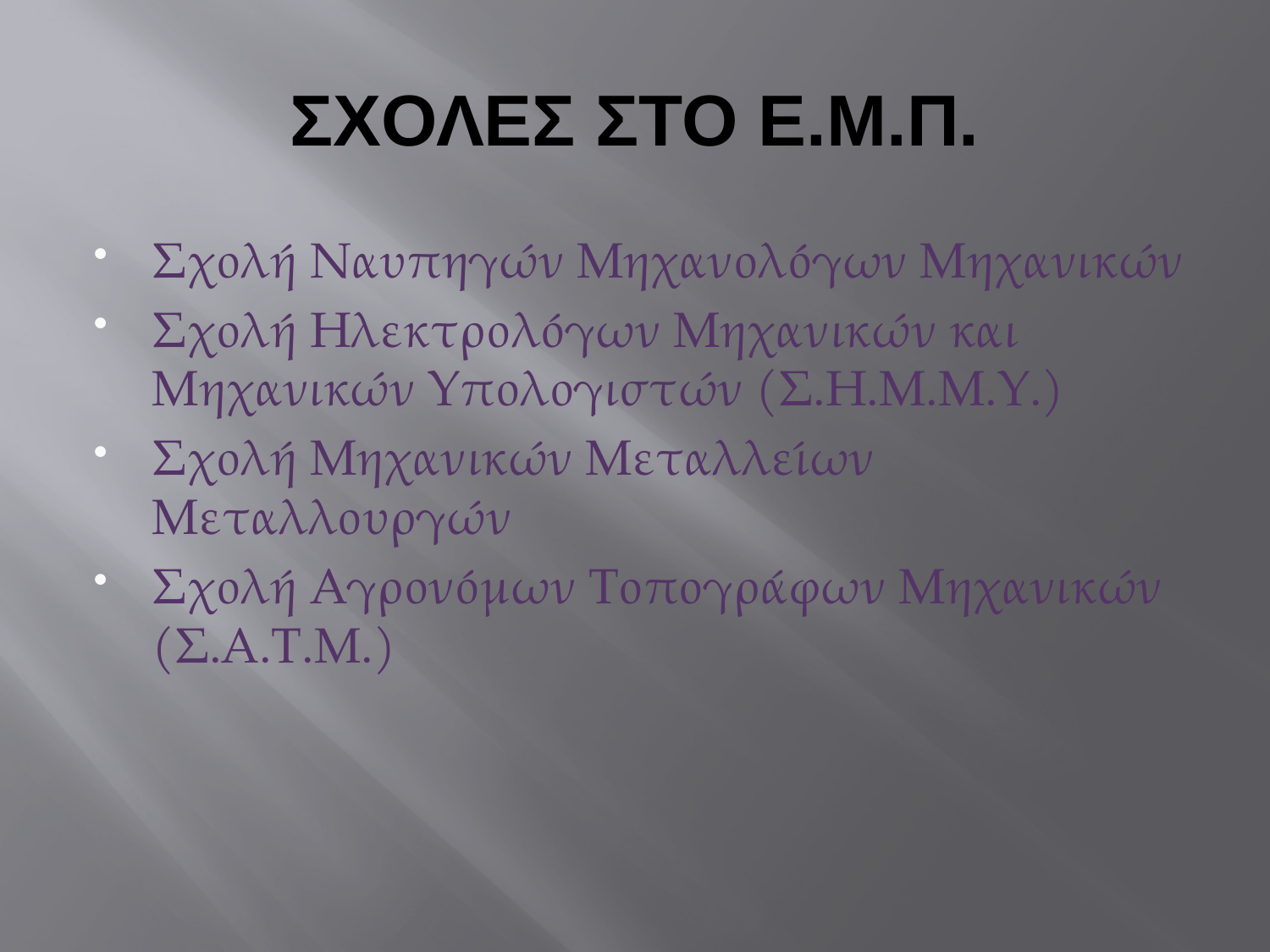

# ΣΧΟΛΕΣ ΣΤΟ Ε.Μ.Π.
Σχολή Ναυπηγών Μηχανολόγων Μηχανικών
Σχολή Ηλεκτρολόγων Μηχανικών και Μηχανικών Υπολογιστών (Σ.Η.Μ.Μ.Υ.)
Σχολή Μηχανικών Μεταλλείων Μεταλλουργών
Σχολή Αγρονόμων Τοπογράφων Μηχανικών (Σ.Α.Τ.Μ.)